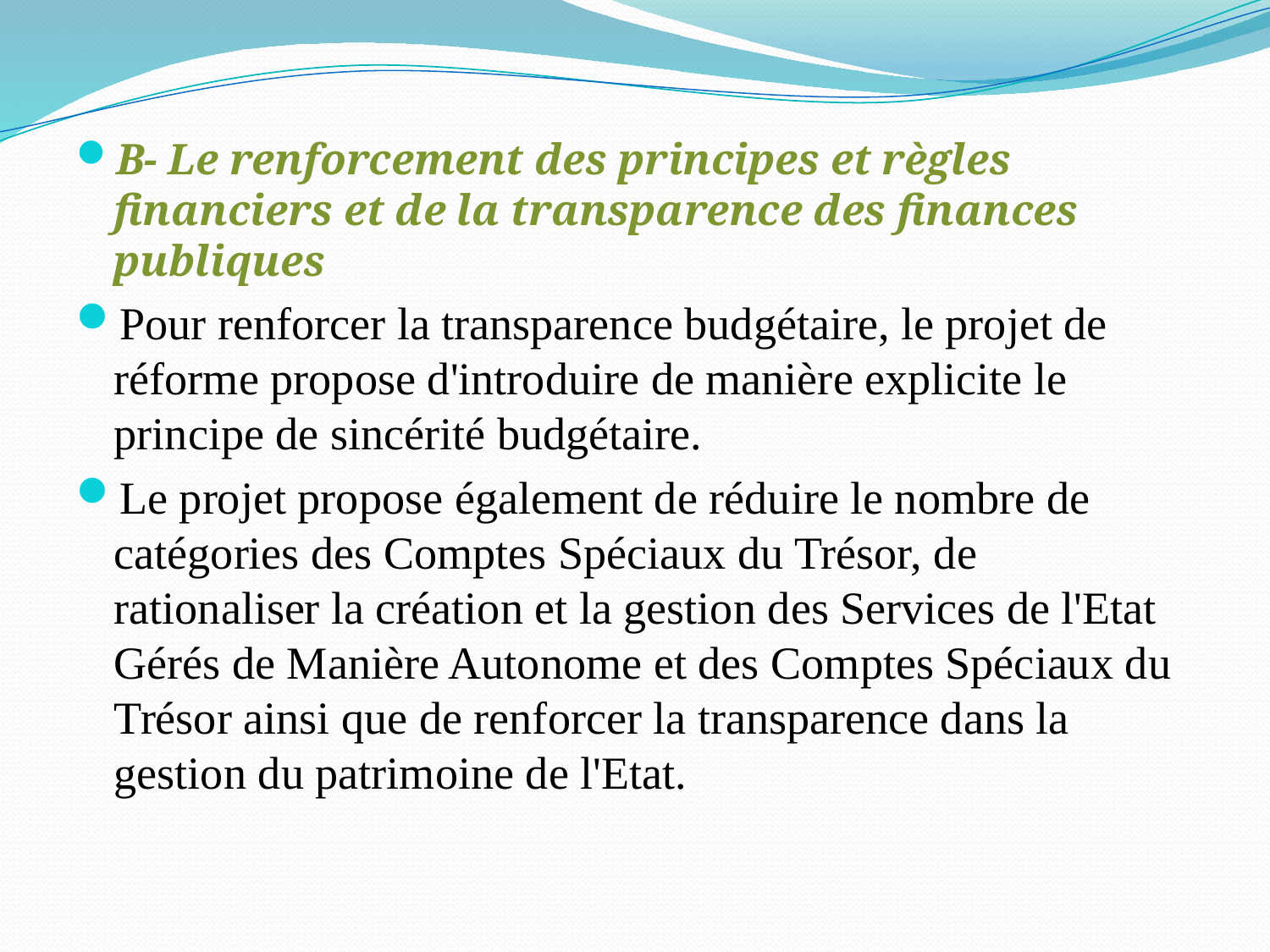

#
B- Le renforcement des principes et règles financiers et de la transparence des finances publiques
Pour renforcer la transparence budgétaire, le projet de réforme propose d'introduire de manière explicite le principe de sincérité budgétaire.
Le projet propose également de réduire le nombre de catégories des Comptes Spéciaux du Trésor, de rationaliser la création et la gestion des Services de l'Etat Gérés de Manière Autonome et des Comptes Spéciaux du Trésor ainsi que de renforcer la transparence dans la gestion du patrimoine de l'Etat.